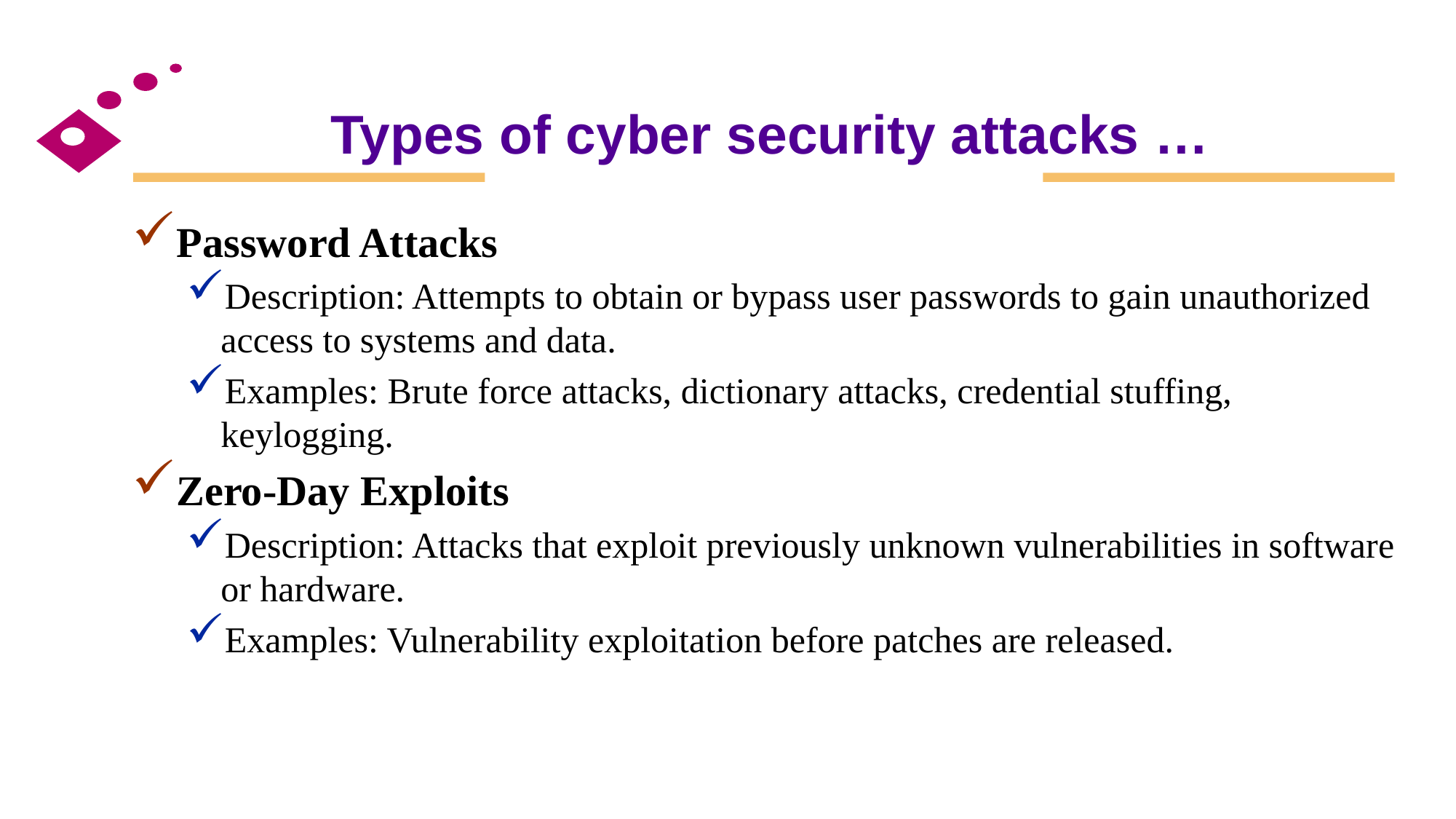

# Types of cyber security attacks …
Password Attacks
Description: Attempts to obtain or bypass user passwords to gain unauthorized access to systems and data.
Examples: Brute force attacks, dictionary attacks, credential stuffing, keylogging.
Zero-Day Exploits
Description: Attacks that exploit previously unknown vulnerabilities in software or hardware.
Examples: Vulnerability exploitation before patches are released.